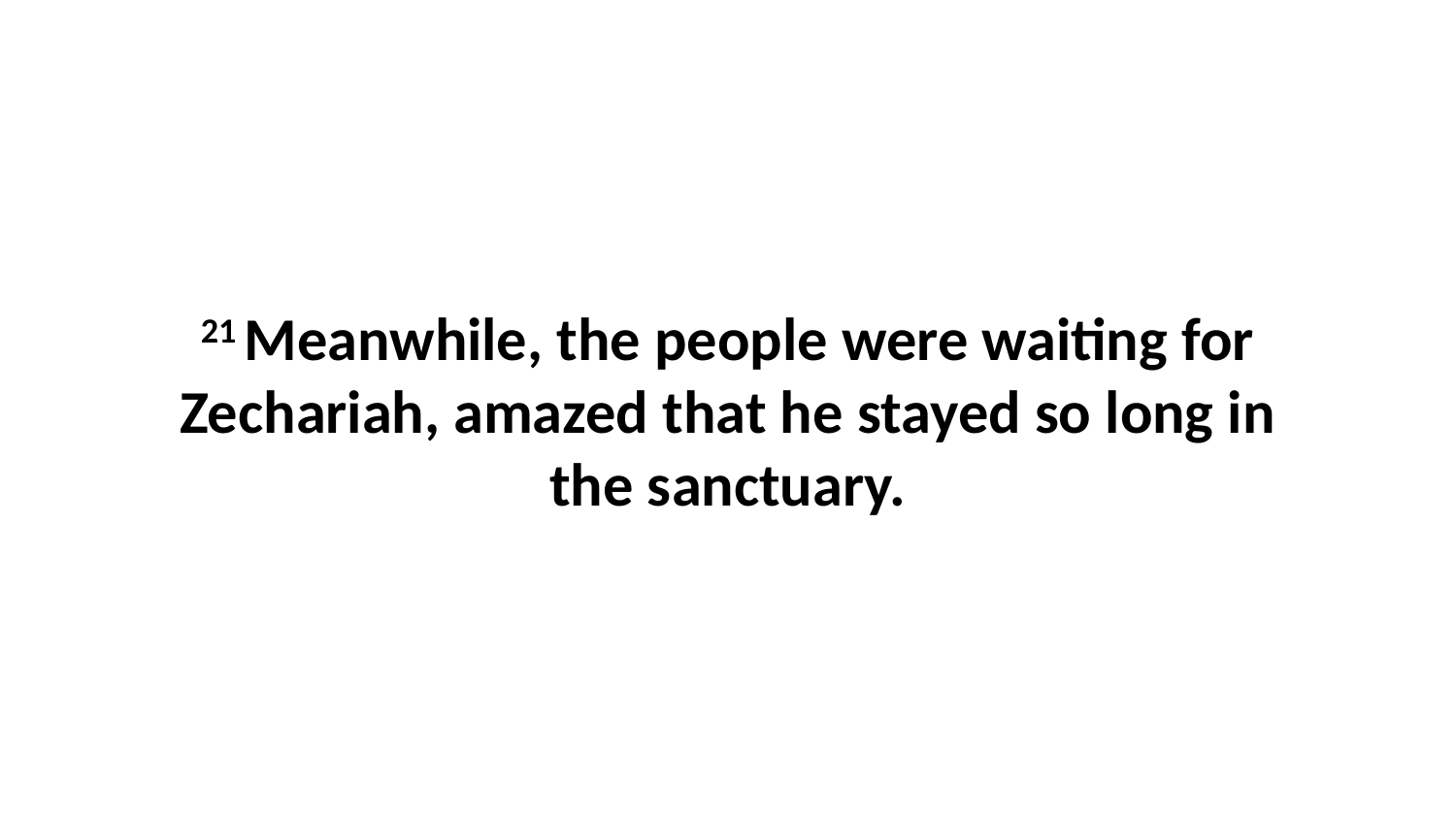

21 Meanwhile, the people were waiting for Zechariah, amazed that he stayed so long in the sanctuary.